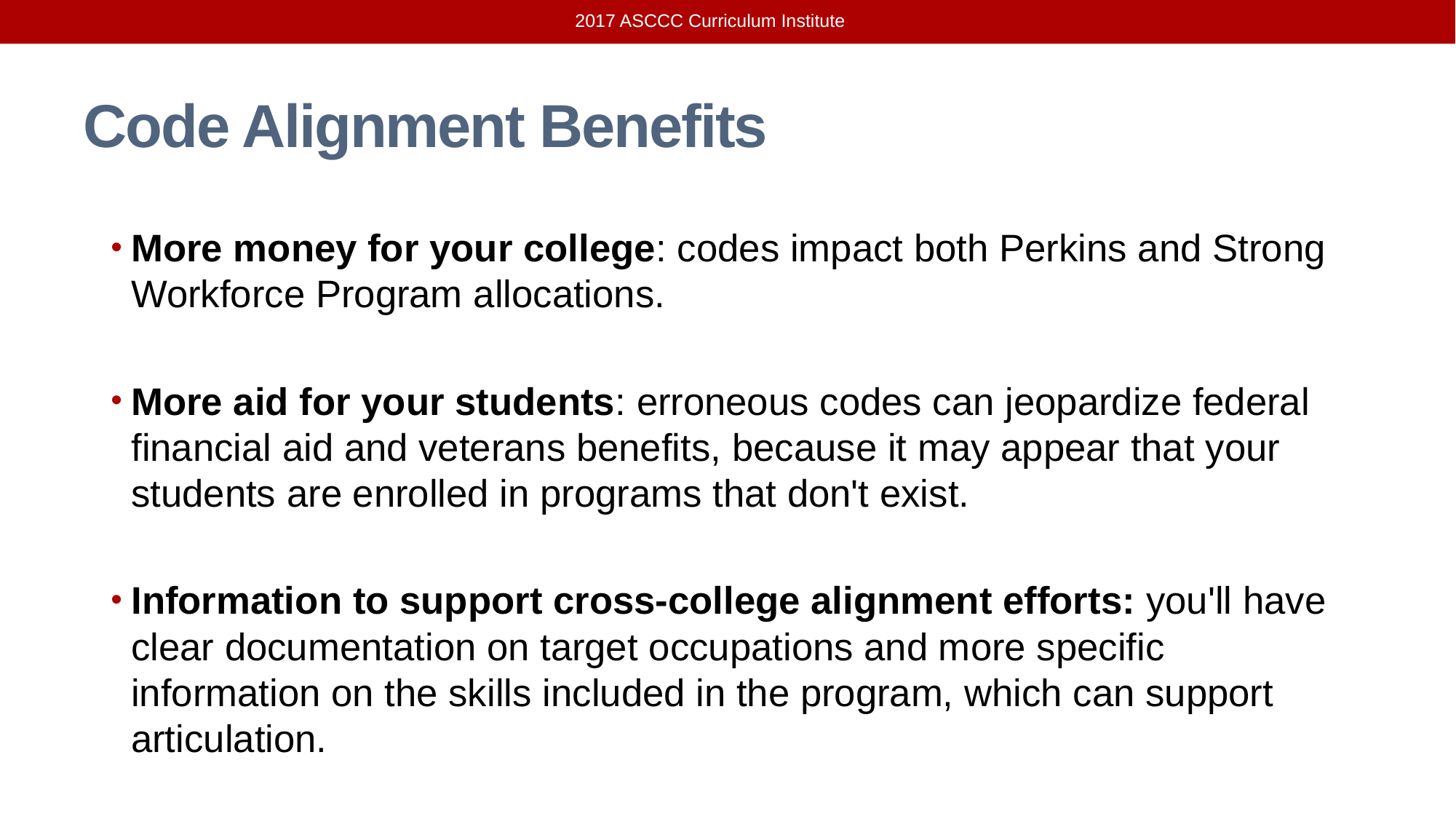

2017 ASCCC Curriculum Institute
# Code Alignment Benefits
More money for your college: codes impact both Perkins and Strong Workforce Program allocations.

More aid for your students: erroneous codes can jeopardize federal financial aid and veterans benefits, because it may appear that your students are enrolled in programs that don't exist.

Information to support cross-college alignment efforts: you'll have clear documentation on target occupations and more specific information on the skills included in the program, which can support articulation.